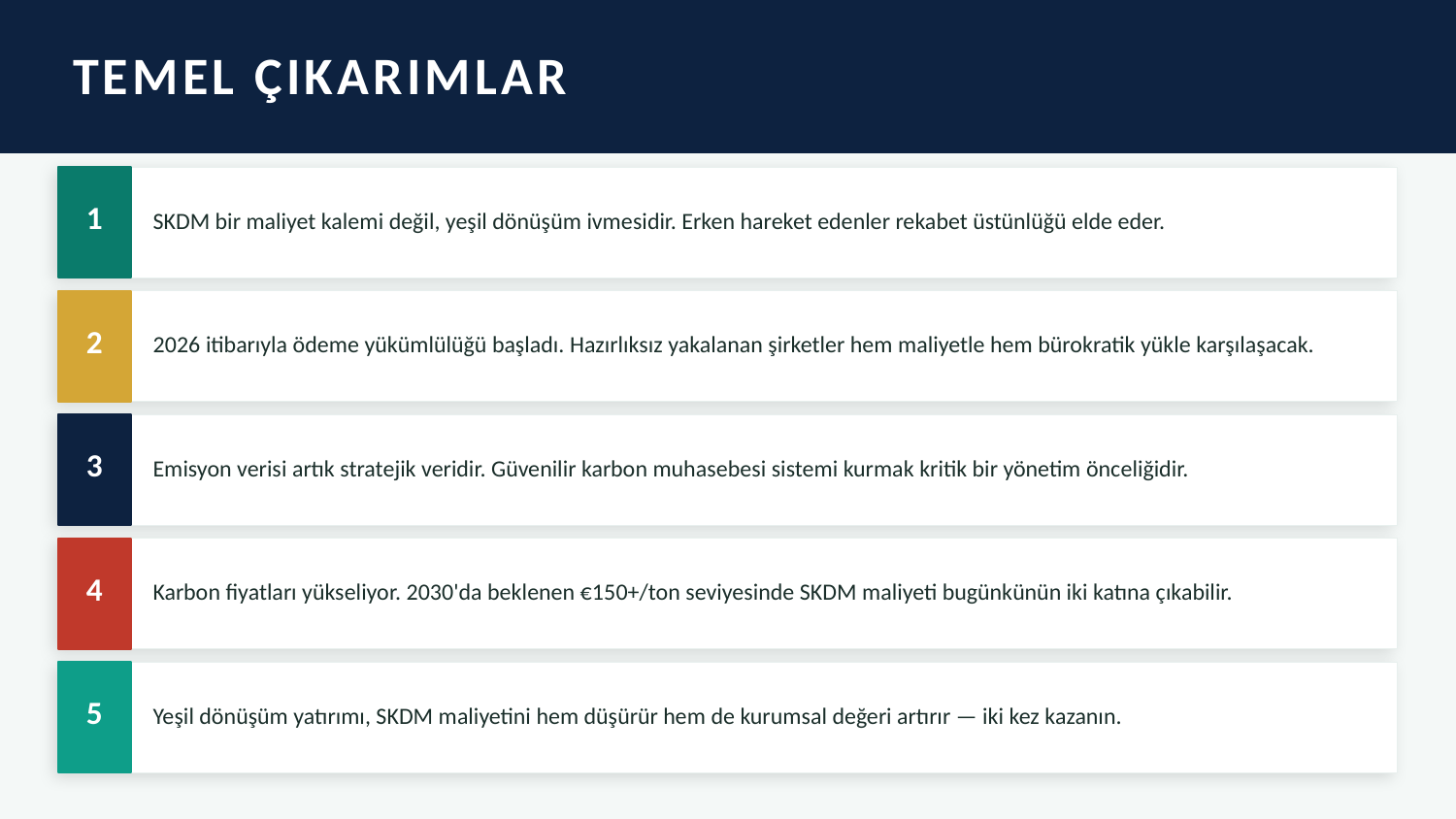

TEMEL ÇIKARIMLAR

SKDM bir maliyet kalemi değil, yeşil dönüşüm ivmesidir. Erken hareket edenler rekabet üstünlüğü elde eder.
1

2026 itibarıyla ödeme yükümlülüğü başladı. Hazırlıksız yakalanan şirketler hem maliyetle hem bürokratik yükle karşılaşacak.
2

Emisyon verisi artık stratejik veridir. Güvenilir karbon muhasebesi sistemi kurmak kritik bir yönetim önceliğidir.
3

Karbon fiyatları yükseliyor. 2030'da beklenen €150+/ton seviyesinde SKDM maliyeti bugünkünün iki katına çıkabilir.
4

Yeşil dönüşüm yatırımı, SKDM maliyetini hem düşürür hem de kurumsal değeri artırır — iki kez kazanın.
5